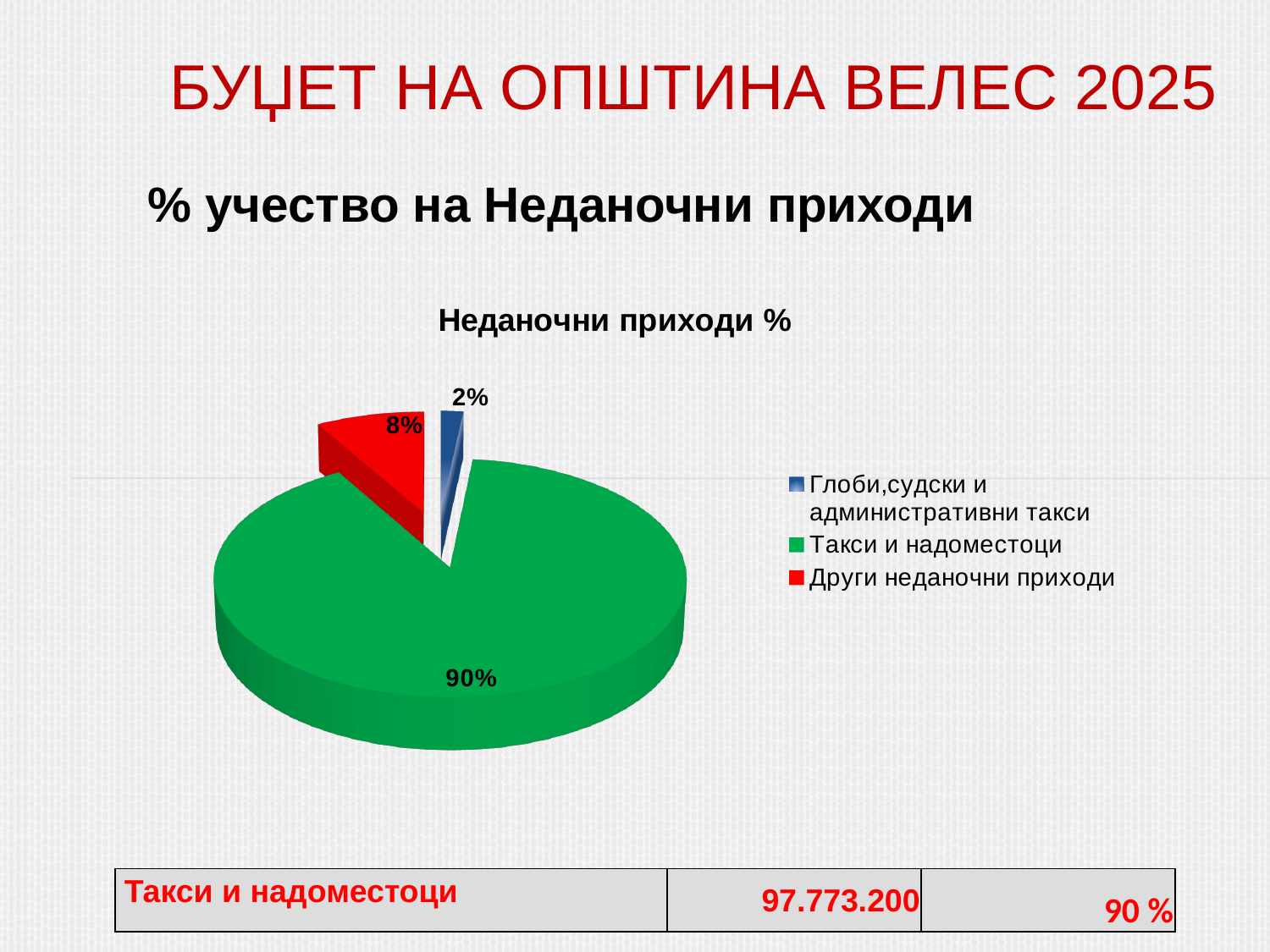

# БУЏЕТ НА ОПШТИНА ВЕЛЕС 2025
% учество на Неданочни приходи

[unsupported chart]

| Такси и надоместоци | 97.773.200 | 90 % |
| --- | --- | --- |